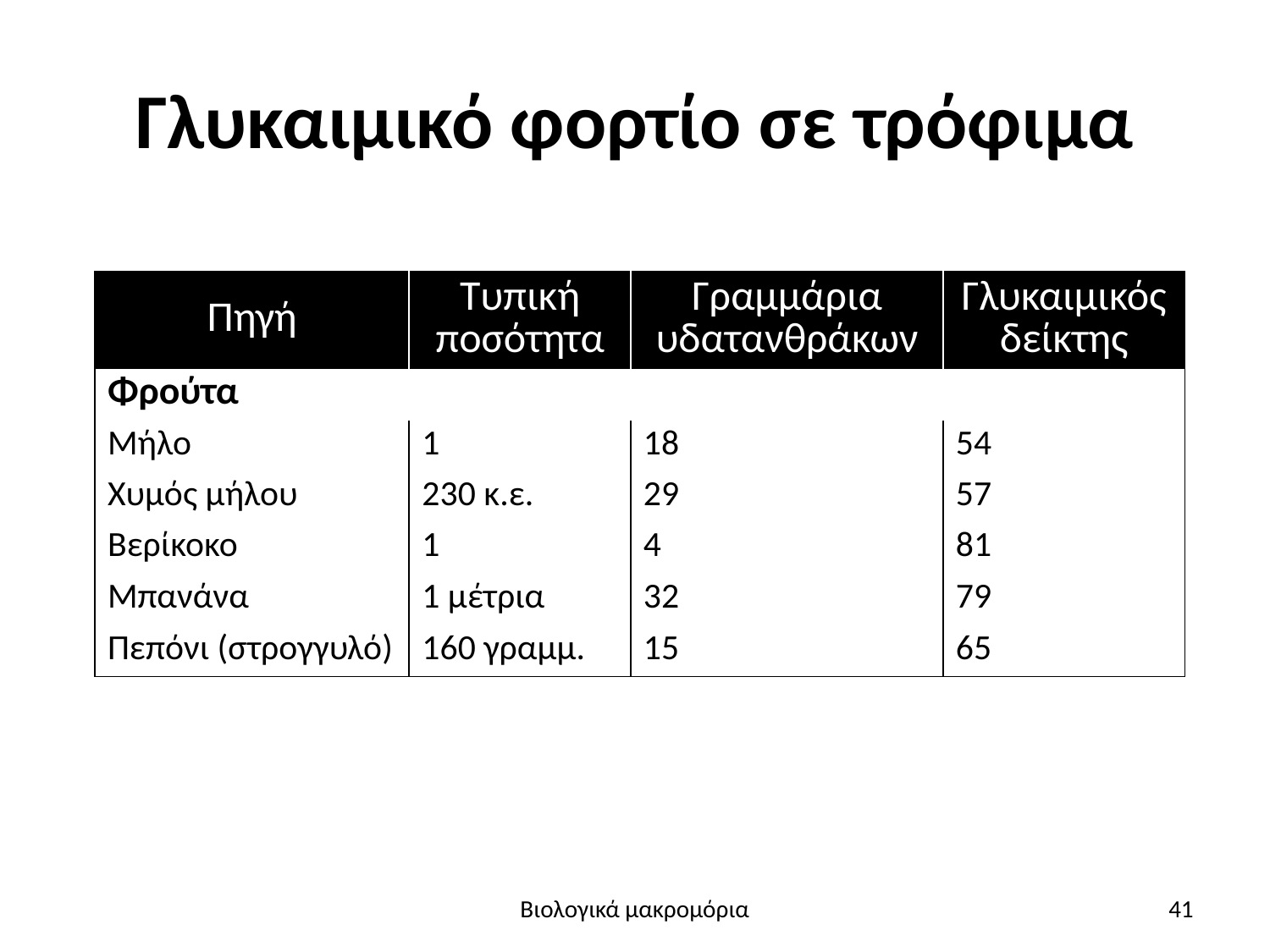

# Γλυκαιμικό φορτίο σε τρόφιμα
| Πηγή | Τυπική ποσότητα | Γραμμάρια υδατανθράκων | Γλυκαιμικός δείκτης |
| --- | --- | --- | --- |
| Φρούτα |  |  |  |
| Μήλο | 1 | 18 | 54 |
| Χυμός μήλου | 230 κ.ε. | 29 | 57 |
| Βερίκοκο | 1 | 4 | 81 |
| Μπανάνα | 1 μέτρια | 32 | 79 |
| Πεπόνι (στρογγυλό) | 160 γραμμ. | 15 | 65 |
Βιολογικά μακρομόρια
41